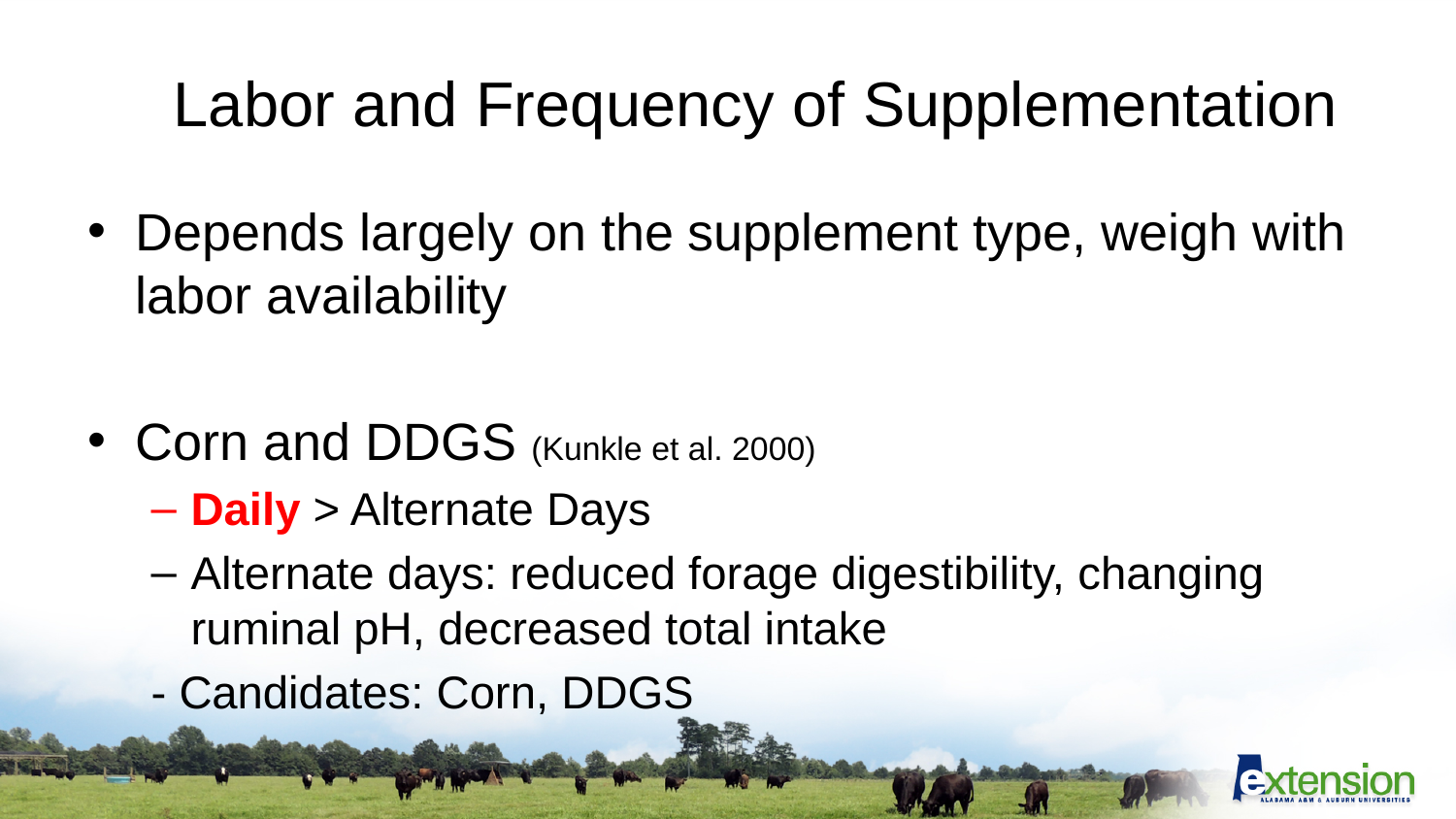

# Labor and Frequency of Supplementation
Depends largely on the supplement type, weigh with labor availability

Corn and DDGS (Kunkle et al. 2000)
Daily > Alternate Days
Alternate days: reduced forage digestibility, changing ruminal pH, decreased total intake
- Candidates: Corn, DDGS